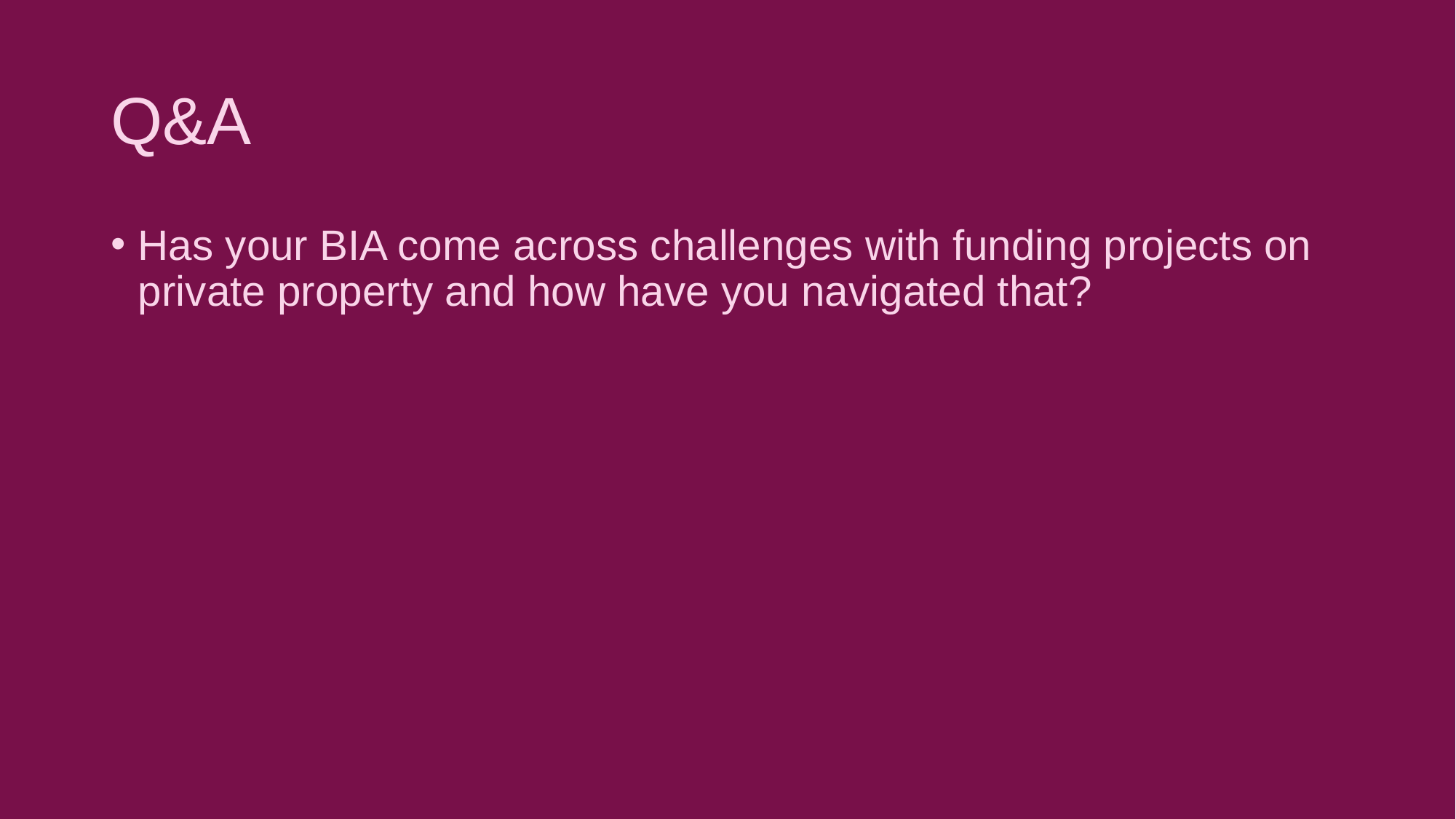

# Q&A
Has your BIA come across challenges with funding projects on private property and how have you navigated that?